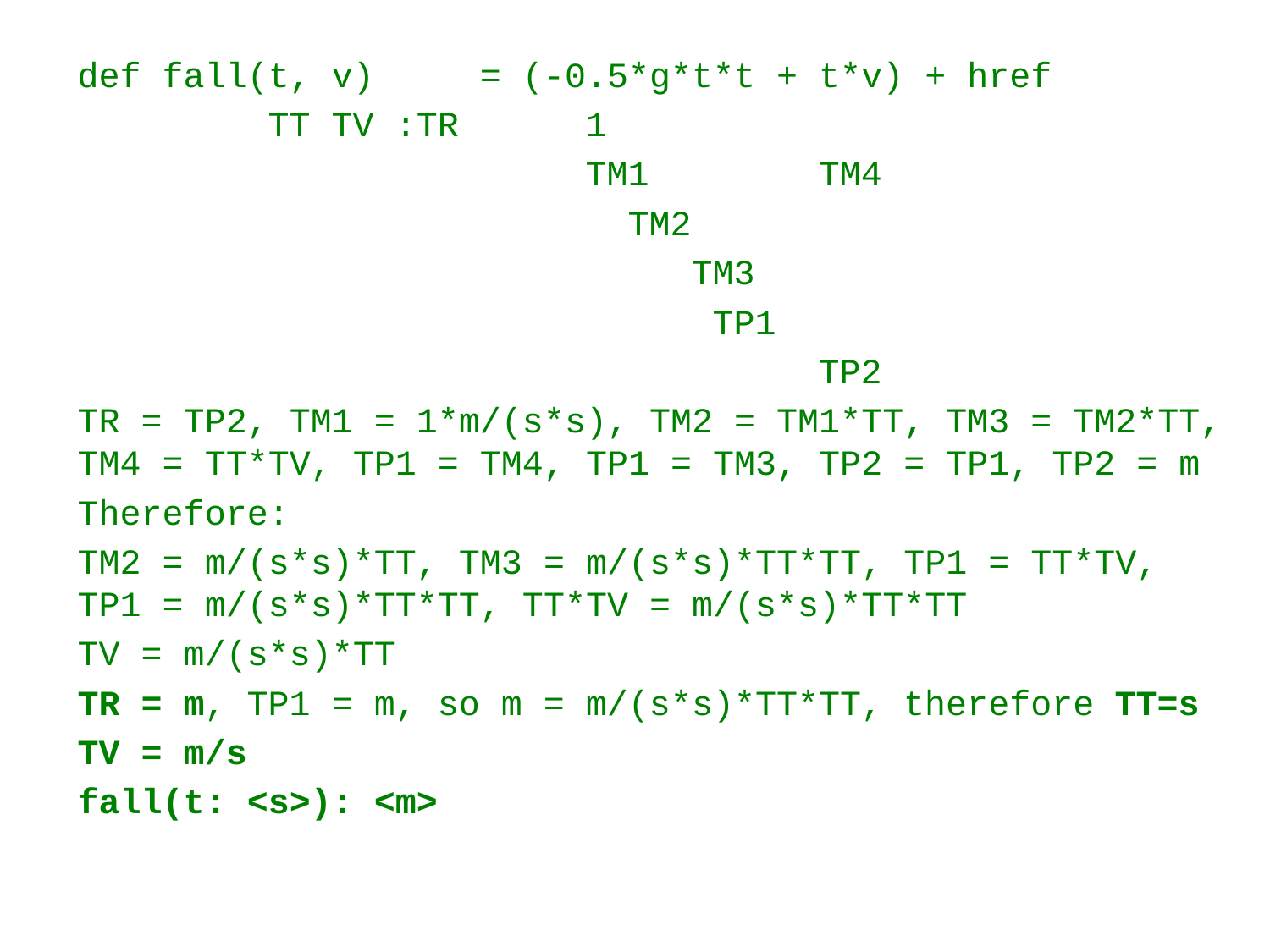

def fall(t, v)     = (-0.5*g*t*t + t*v) + href
         TT TV :TR      1
                        TM1        TM4
                          TM2
                             TM3
                              TP1
                                   TP2
TR = TP2, TM1 = 1*m/(s*s), TM2 = TM1*TT, TM3 = TM2*TT, TM4 = TT*TV, TP1 = TM4, TP1 = TM3, TP2 = TP1, TP2 = m
Therefore:
TM2 = m/(s*s)*TT, TM3 = m/(s*s)*TT*TT, TP1 = TT*TV, TP1 = m/(s*s)*TT*TT, TT*TV = m/(s*s)*TT*TT
TV = m/(s*s)*TT
TR = m, TP1 = m, so m = m/(s*s)*TT*TT, therefore TT=s
TV = m/s
fall(t: <s>): <m>